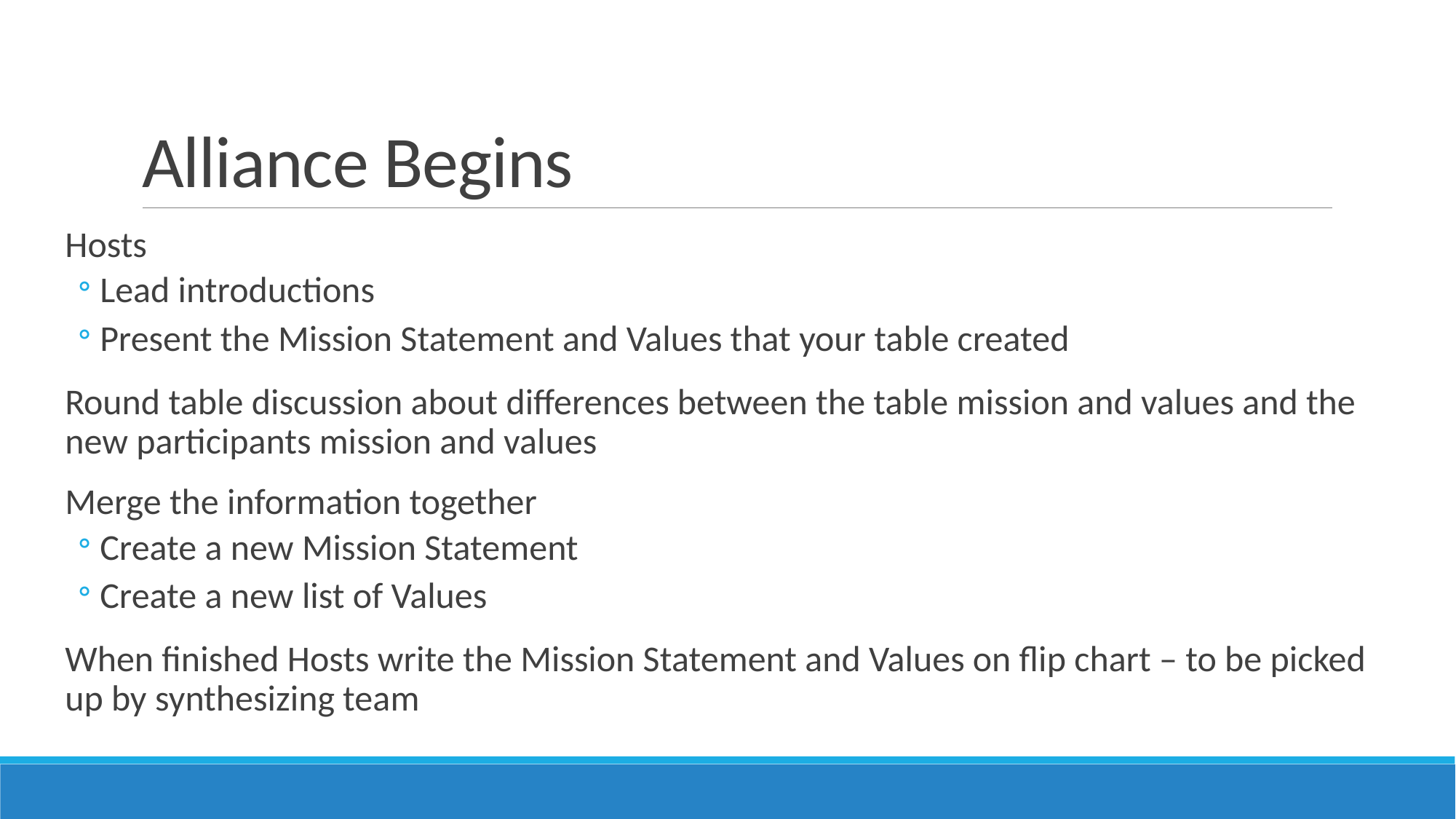

# Alliance Begins
Hosts
Lead introductions
Present the Mission Statement and Values that your table created
Round table discussion about differences between the table mission and values and the new participants mission and values
Merge the information together
Create a new Mission Statement
Create a new list of Values
When finished Hosts write the Mission Statement and Values on flip chart – to be picked up by synthesizing team